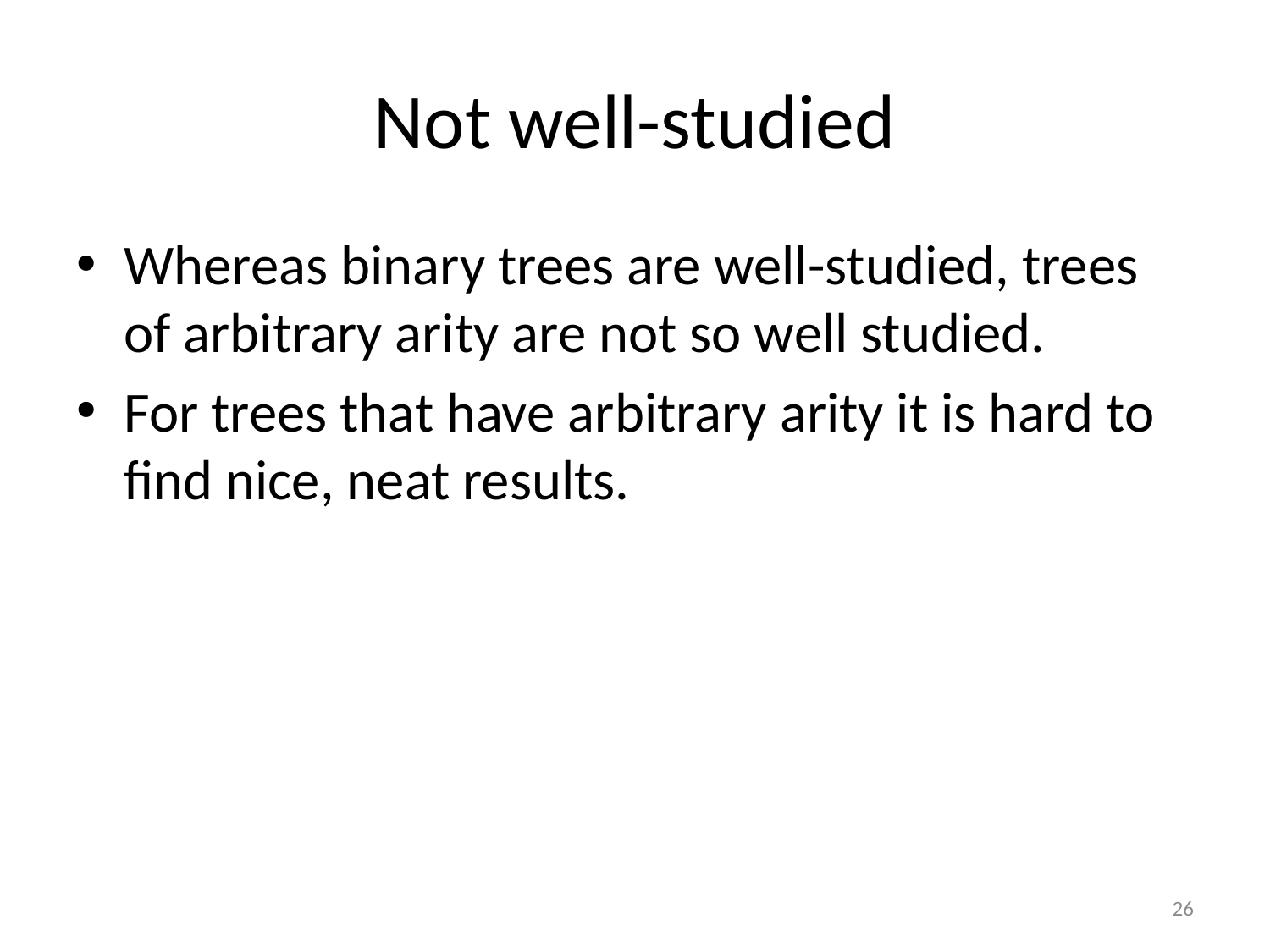

# Not well-studied
Whereas binary trees are well-studied, trees of arbitrary arity are not so well studied.
For trees that have arbitrary arity it is hard to find nice, neat results.
26